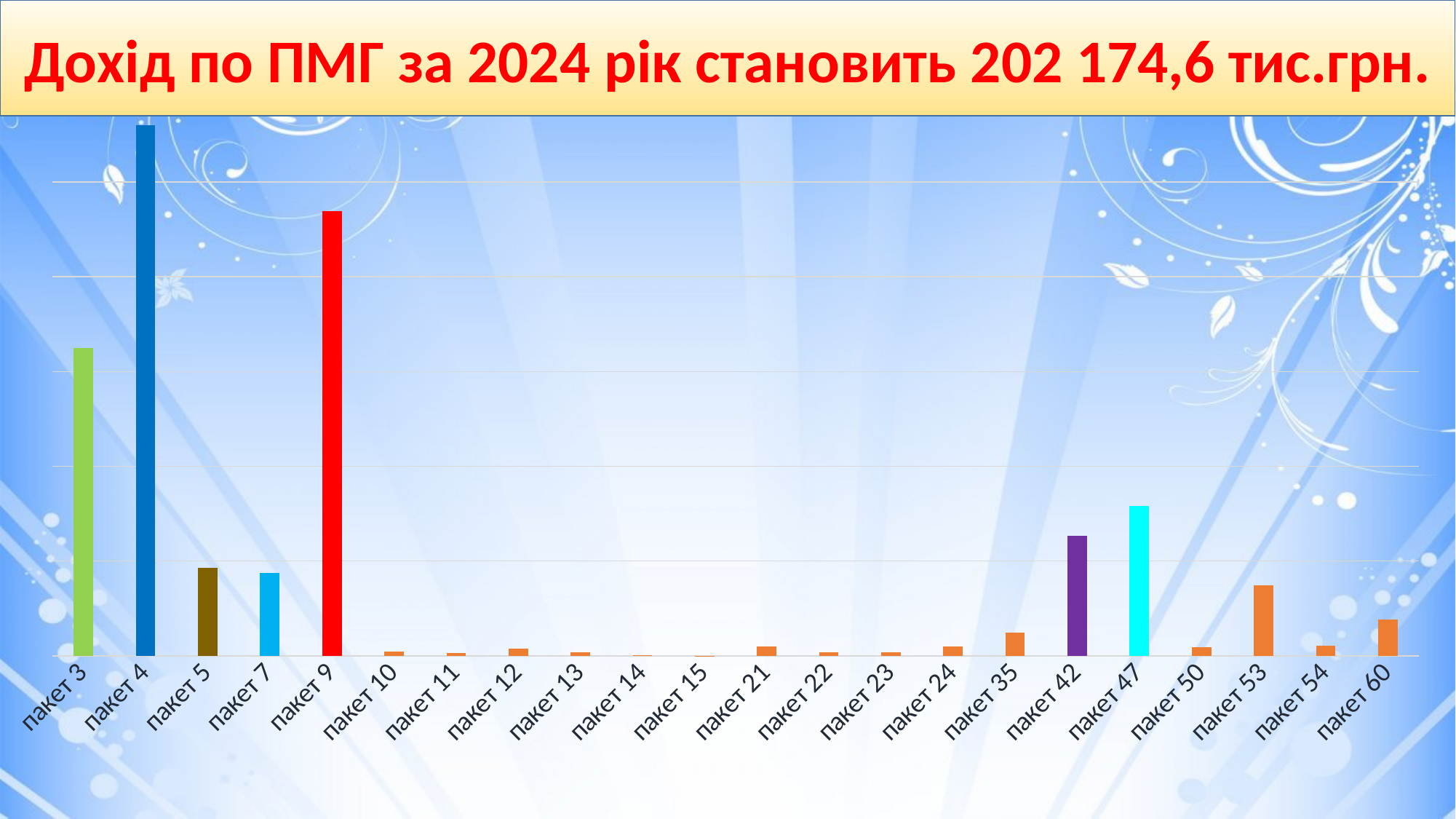

Дохід по ПМГ за 2024 рік становить 202 174,6 тис.грн.

### Chart

| Category |  |
|---|---|
| пакет 3 | 32472.3 |
| пакет 4 | 55970.9 |
| пакет 5 | 9240.9 |
| пакет 7 | 8749.3 |
| пакет 9 | 46958.9 |
| пакет 10 | 458.7 |
| пакет 11 | 296.7 |
| пакет 12 | 777.5 |
| пакет 13 | 371.7 |
|  пакет 14 | 46.1 |
| пакет 15 | 10.8 |
| пакет 21 | 972.6 |
| пакет 22 | 337.3 |
| пакет 23 | 397.1 |
| пакет 24 | 1005.5 |
| пакет 35 | 2435.1 |
| пакет 42 | 12642.1 |
| пакет 47 | 15785.9 |
| пакет 50 | 908.7 |
| пакет 53 | 7462.1 |
| пакет 54 | 1058.2 |
| пакет 60 | 3816.2 |